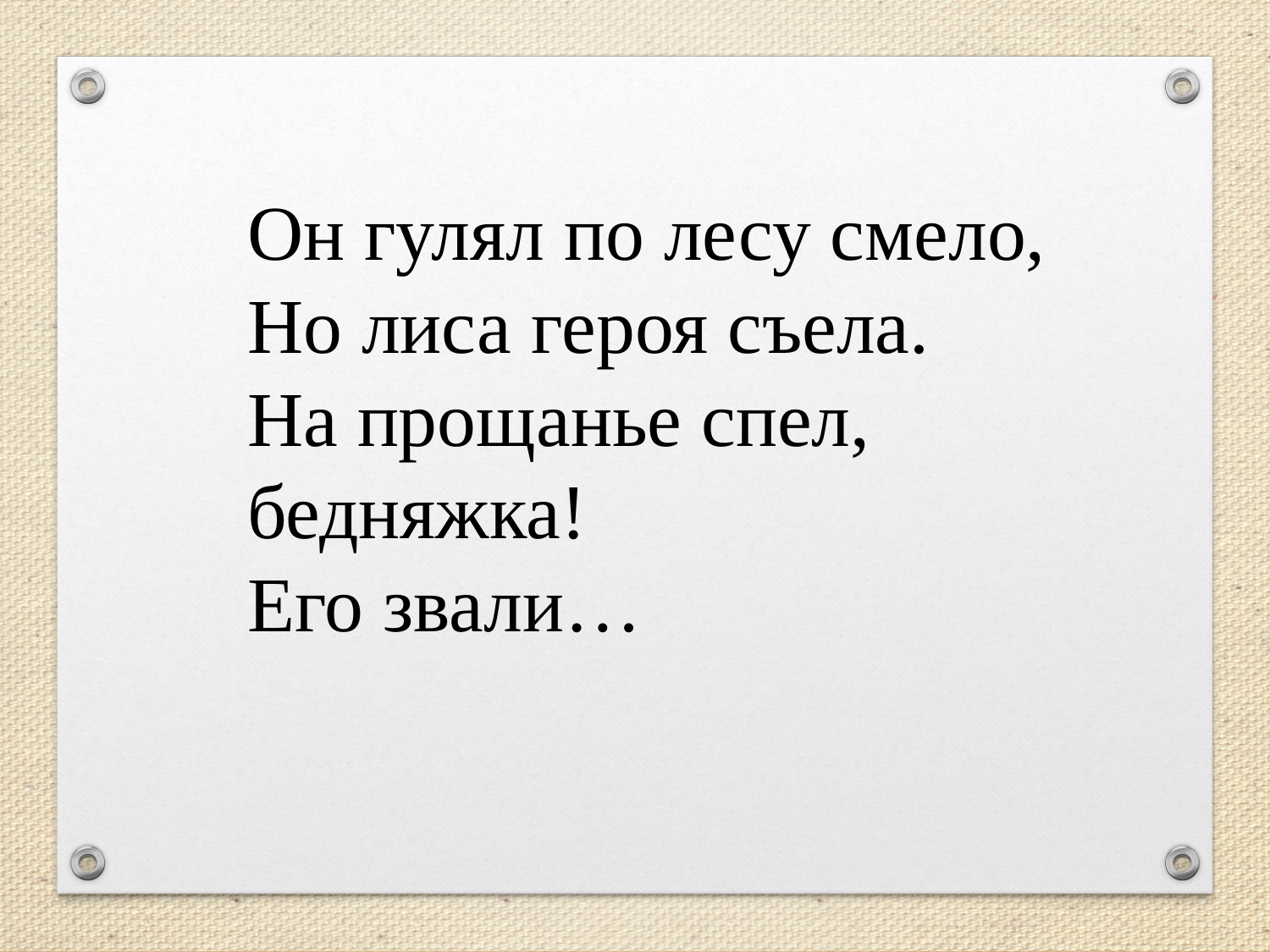

Он гулял по лесу смело,
Но лиса героя съела.
На прощанье спел, бедняжка!
Его звали…